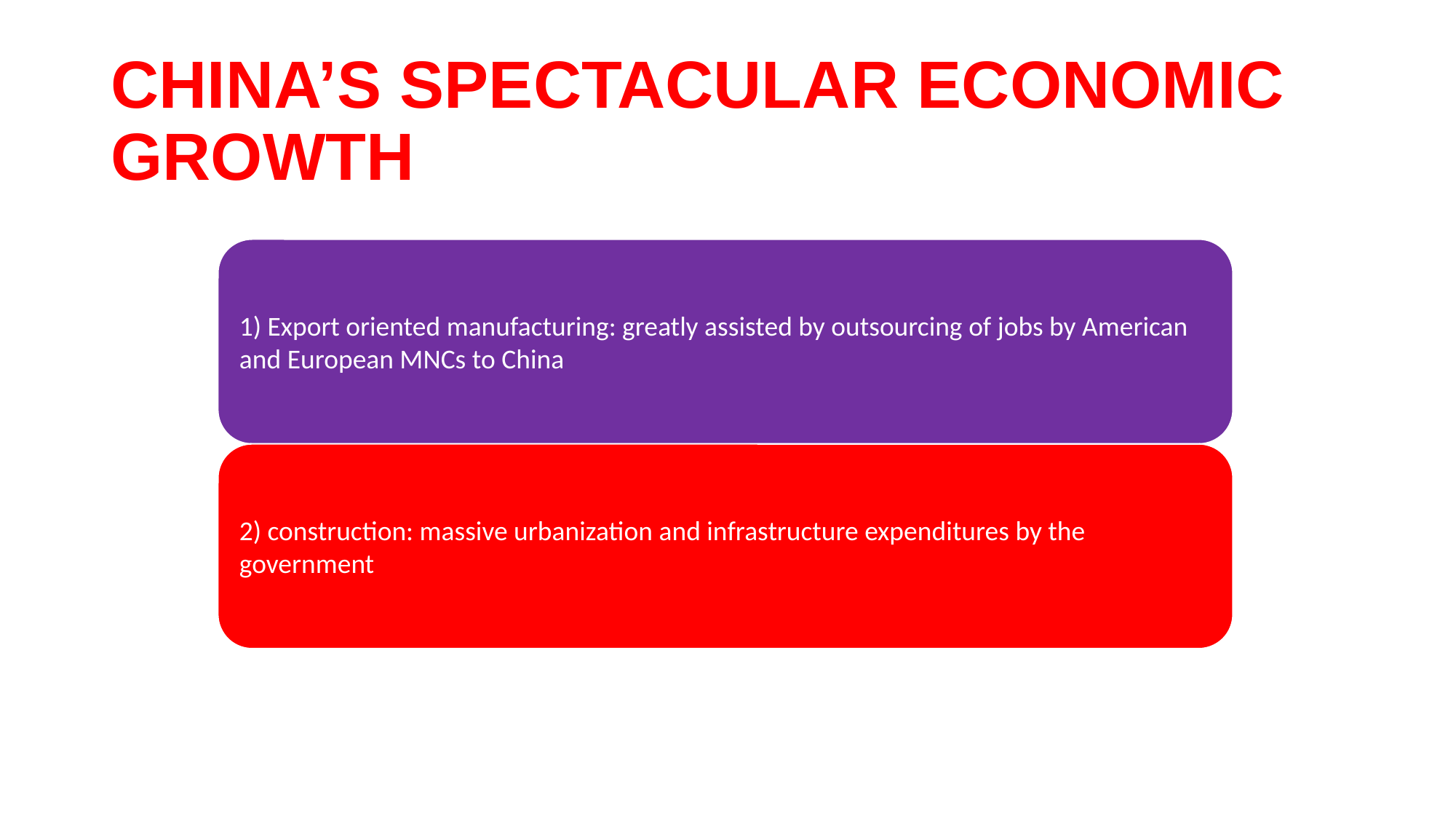

# CHINA’S SPECTACULAR ECONOMIC GROWTH
1) Export oriented manufacturing: greatly assisted by outsourcing of jobs by American and European MNCs to China
2) construction: massive urbanization and infrastructure expenditures by the government